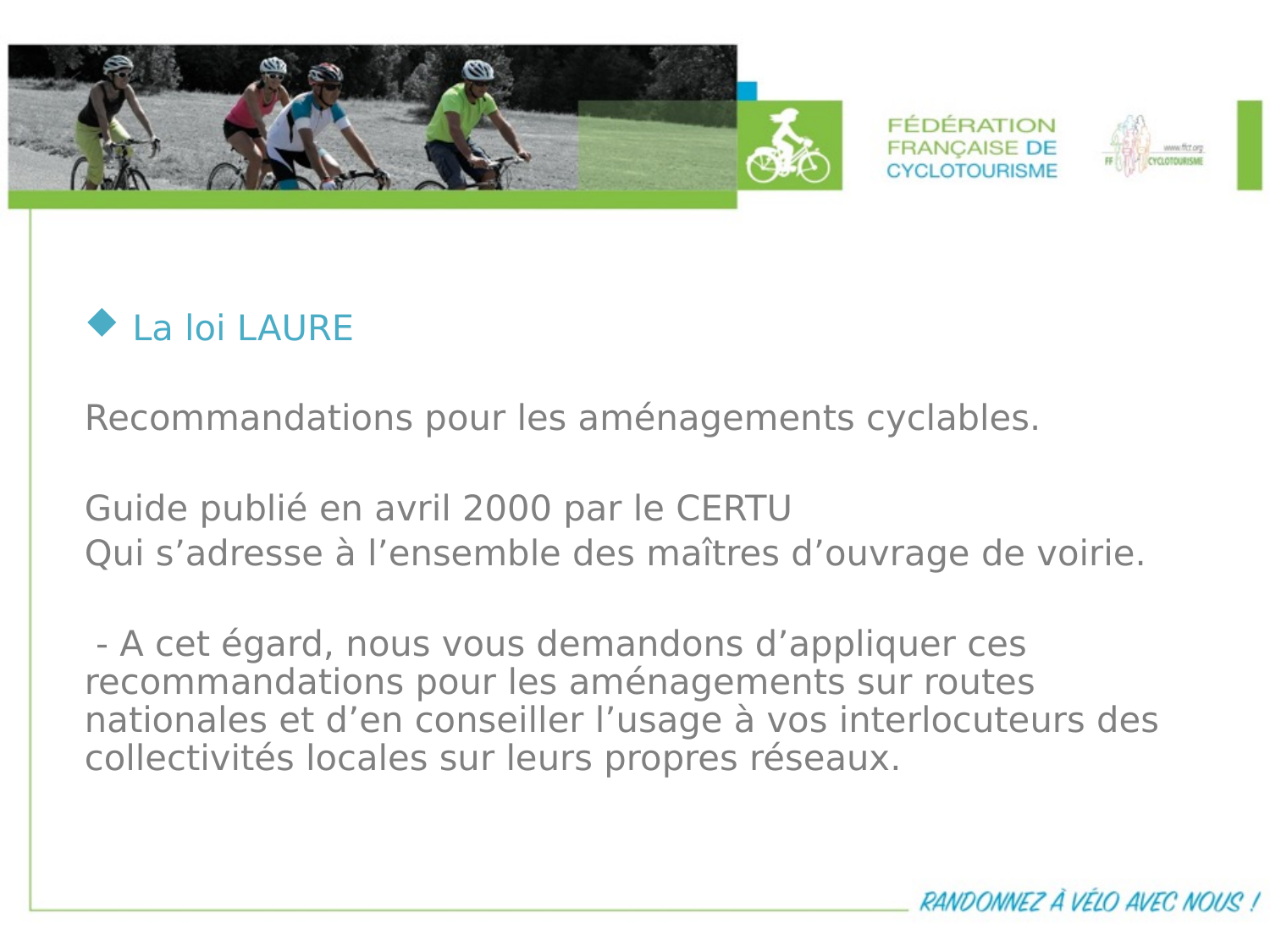

La loi LAURE

Recommandations pour les aménagements cyclables.

Guide publié en avril 2000 par le CERTU
Qui s’adresse à l’ensemble des maîtres d’ouvrage de voirie.

 - A cet égard, nous vous demandons d’appliquer ces recommandations pour les aménagements sur routes nationales et d’en conseiller l’usage à vos interlocuteurs des collectivités locales sur leurs propres réseaux.